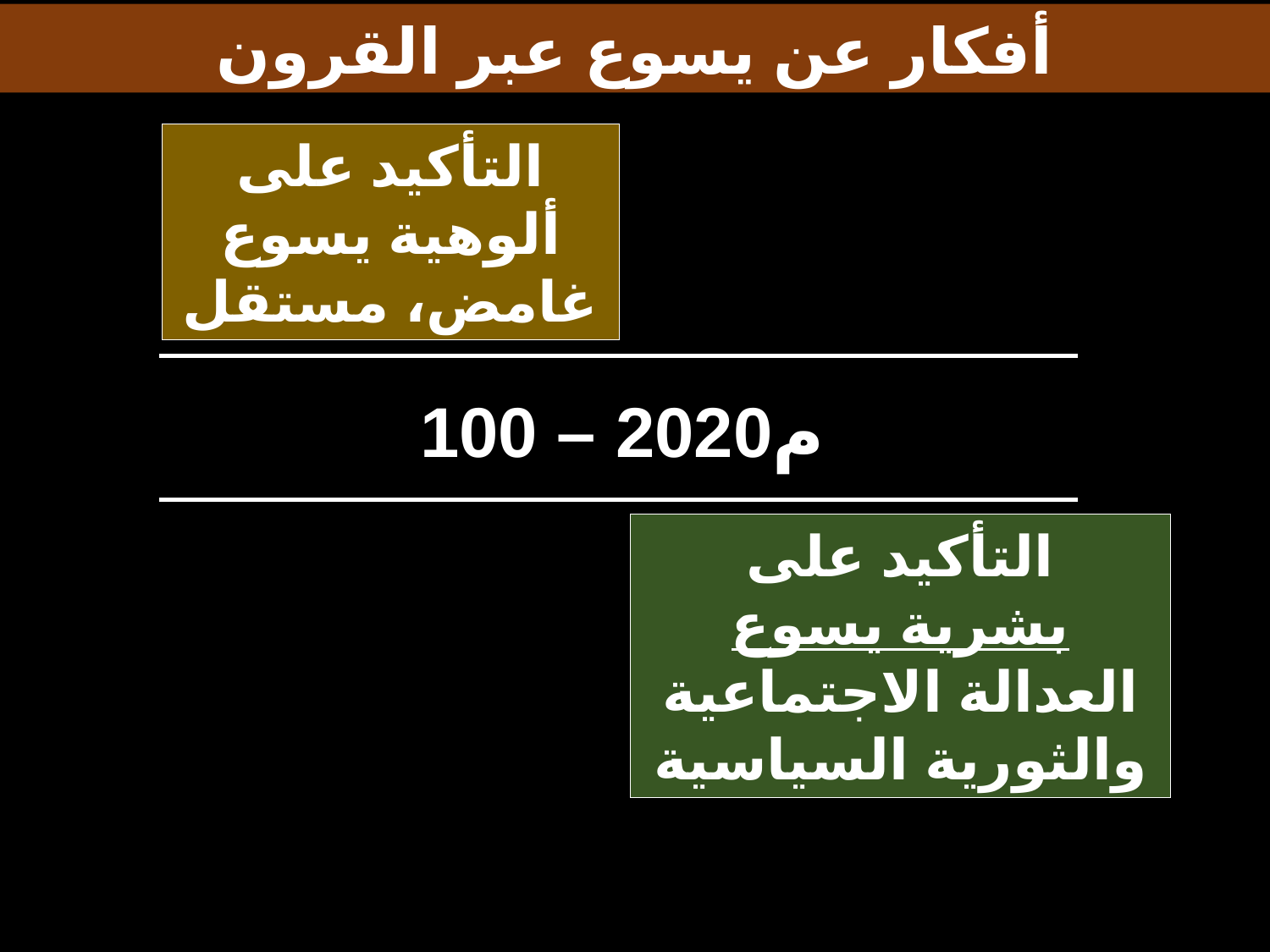

أفكار عن يسوع عبر القرون
التأكيد على
ألوهية يسوع
غامض، مستقل
100 – 2020م
التأكيد على
بشرية يسوع
العدالة الاجتماعية والثورية السياسية